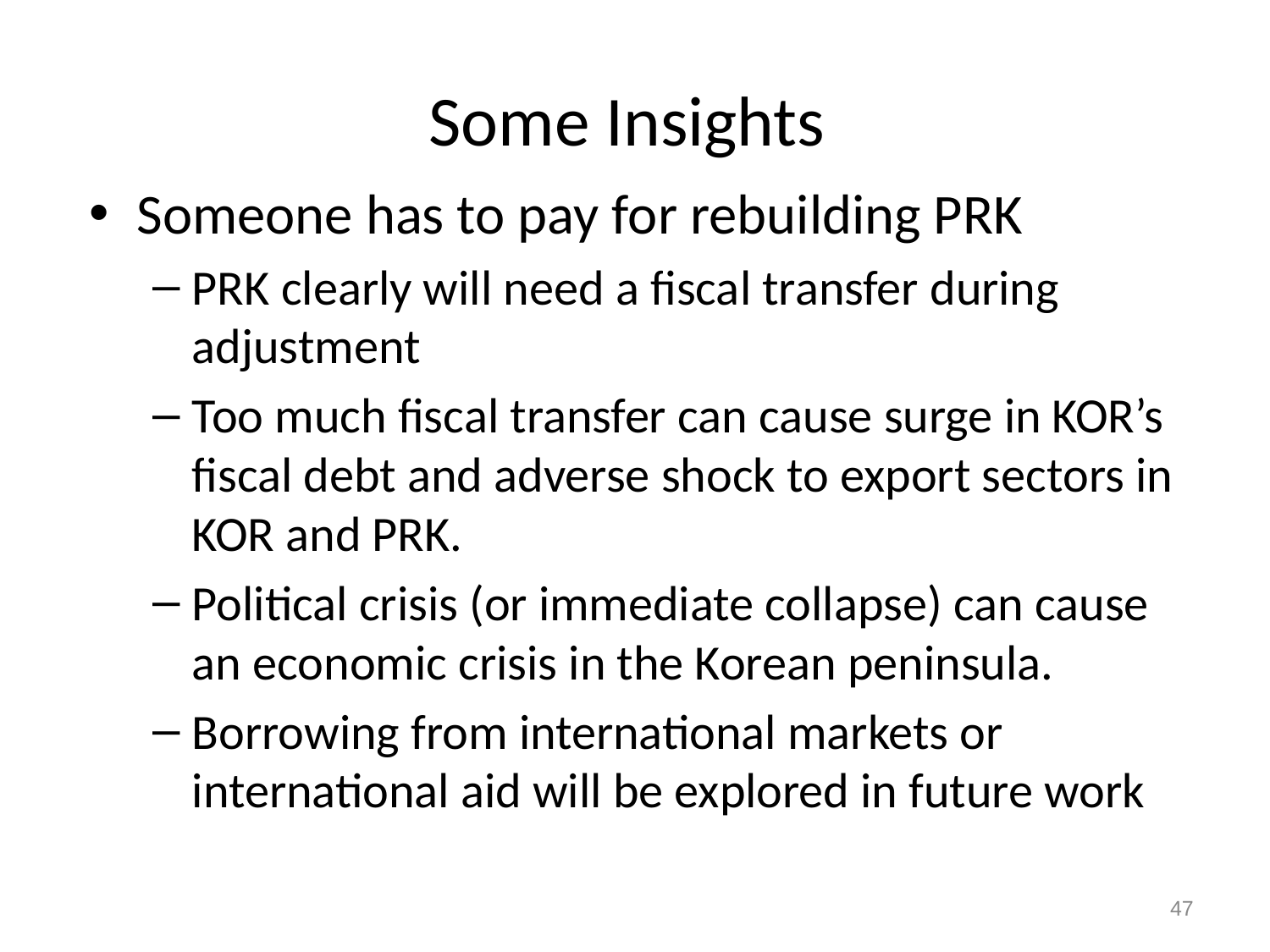

# Some Insights
Someone has to pay for rebuilding PRK
PRK clearly will need a fiscal transfer during adjustment
Too much fiscal transfer can cause surge in KOR’s fiscal debt and adverse shock to export sectors in KOR and PRK.
Political crisis (or immediate collapse) can cause an economic crisis in the Korean peninsula.
Borrowing from international markets or international aid will be explored in future work
47